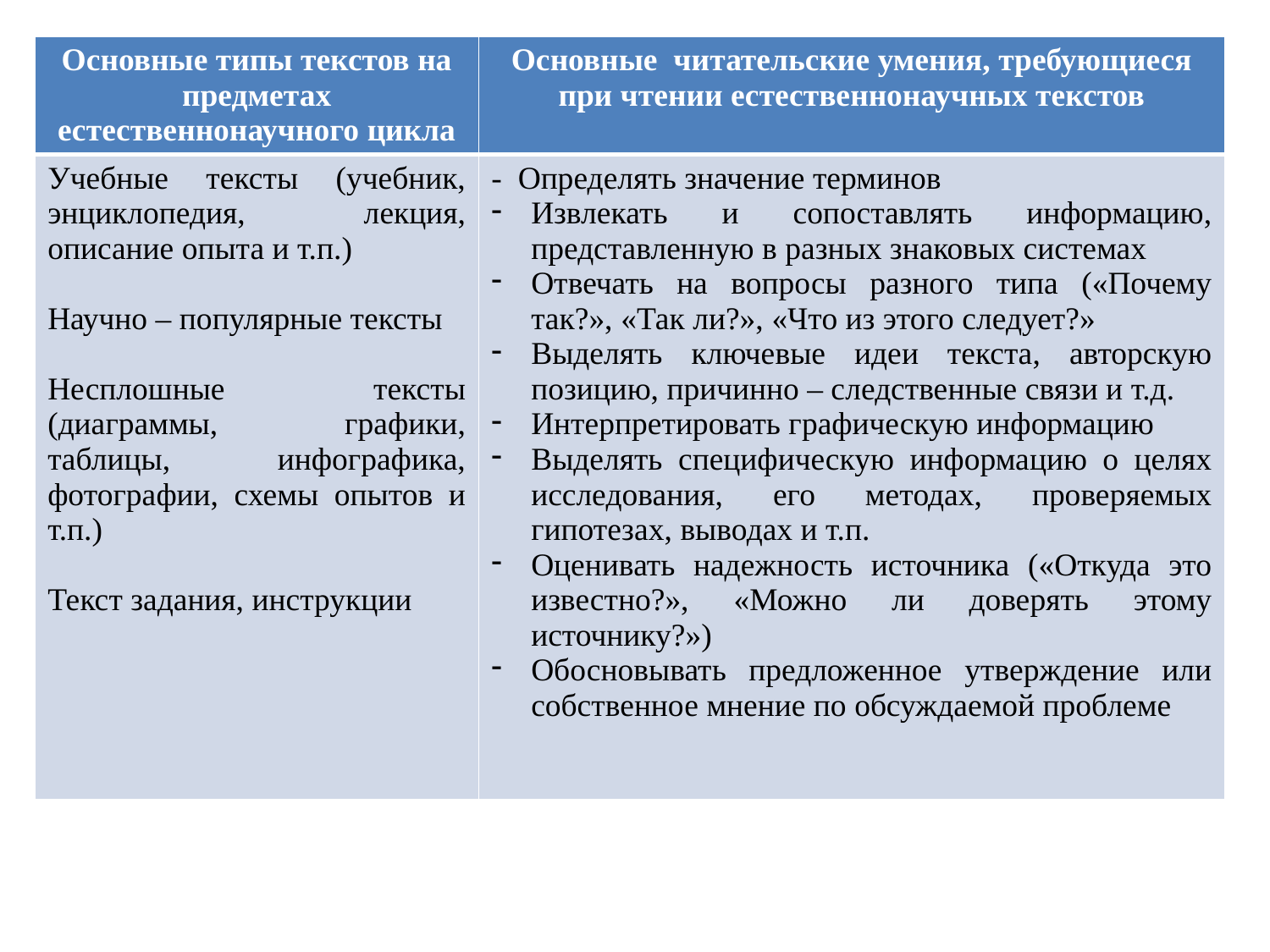

| Основные типы текстов на предметах естественнонаучного цикла | Основные читательские умения, требующиеся при чтении естественнонаучных текстов |
| --- | --- |
| Учебные тексты (учебник, энциклопедия, лекция, описание опыта и т.п.) Научно – популярные тексты Несплошные тексты (диаграммы, графики, таблицы, инфографика, фотографии, схемы опытов и т.п.) Текст задания, инструкции | - Определять значение терминов Извлекать и сопоставлять информацию, представленную в разных знаковых системах Отвечать на вопросы разного типа («Почему так?», «Так ли?», «Что из этого следует?» Выделять ключевые идеи текста, авторскую позицию, причинно – следственные связи и т.д. Интерпретировать графическую информацию Выделять специфическую информацию о целях исследования, его методах, проверяемых гипотезах, выводах и т.п. Оценивать надежность источника («Откуда это известно?», «Можно ли доверять этому источнику?») Обосновывать предложенное утверждение или собственное мнение по обсуждаемой проблеме |